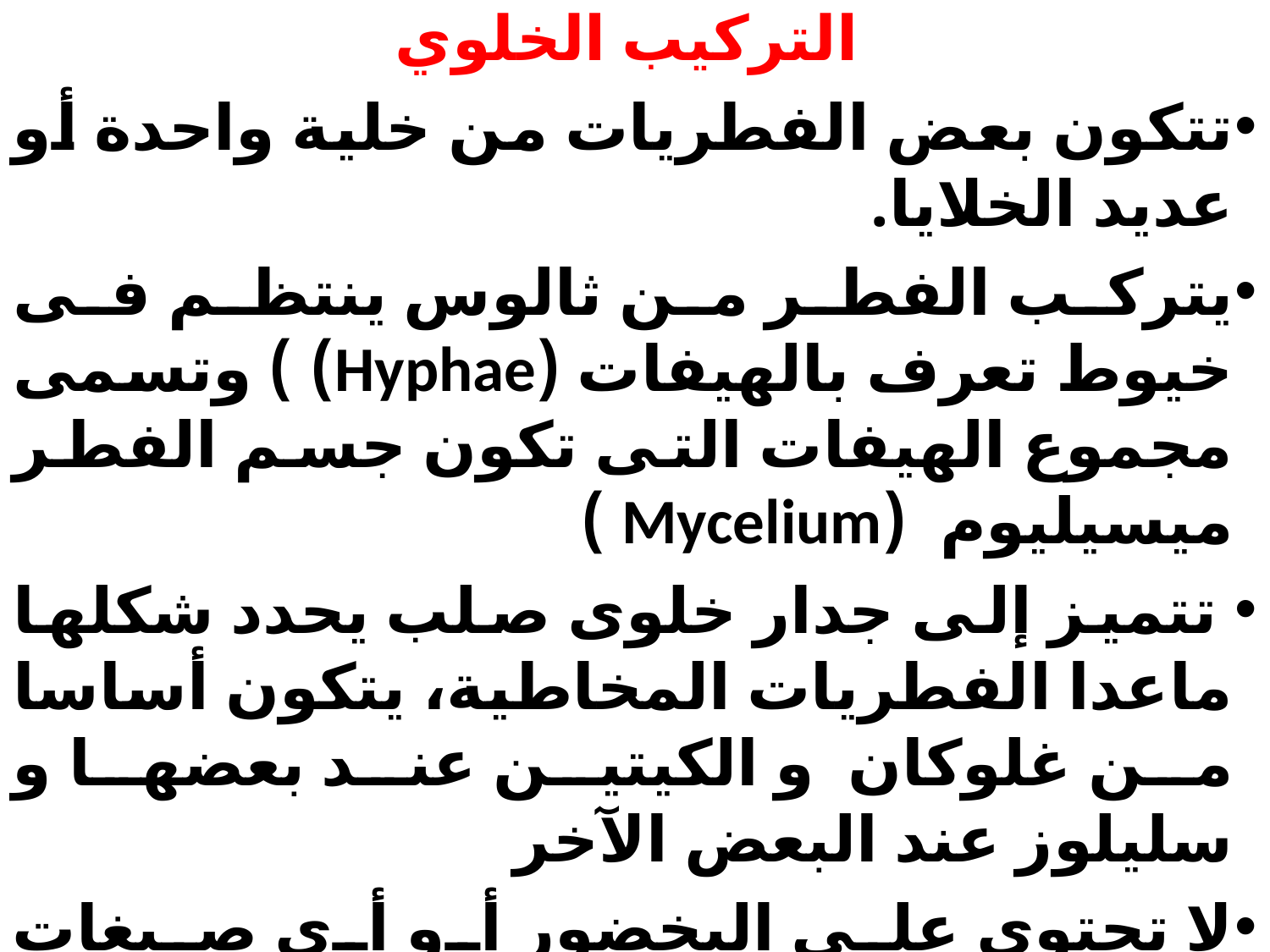

# التركيب الخلوي
تتكون بعض الفطريات من خلية واحدة أو عديد الخلايا.
يتركب الفطر من ثالوس ينتظم فى خيوط تعرف بالهيفات (Hyphae) ) وتسمى مجموع الهيفات التى تكون جسم الفطر ميسيليوم  (Mycelium )
 تتميز إلى جدار خلوى صلب يحدد شكلها ماعدا الفطريات المخاطية، يتكون أساسا من غلوكان  و الكيتين عند بعضها و سليلوز عند البعض الآخر
لا تحتوي على اليخضور أو أي صبغات البناء الضوئي .